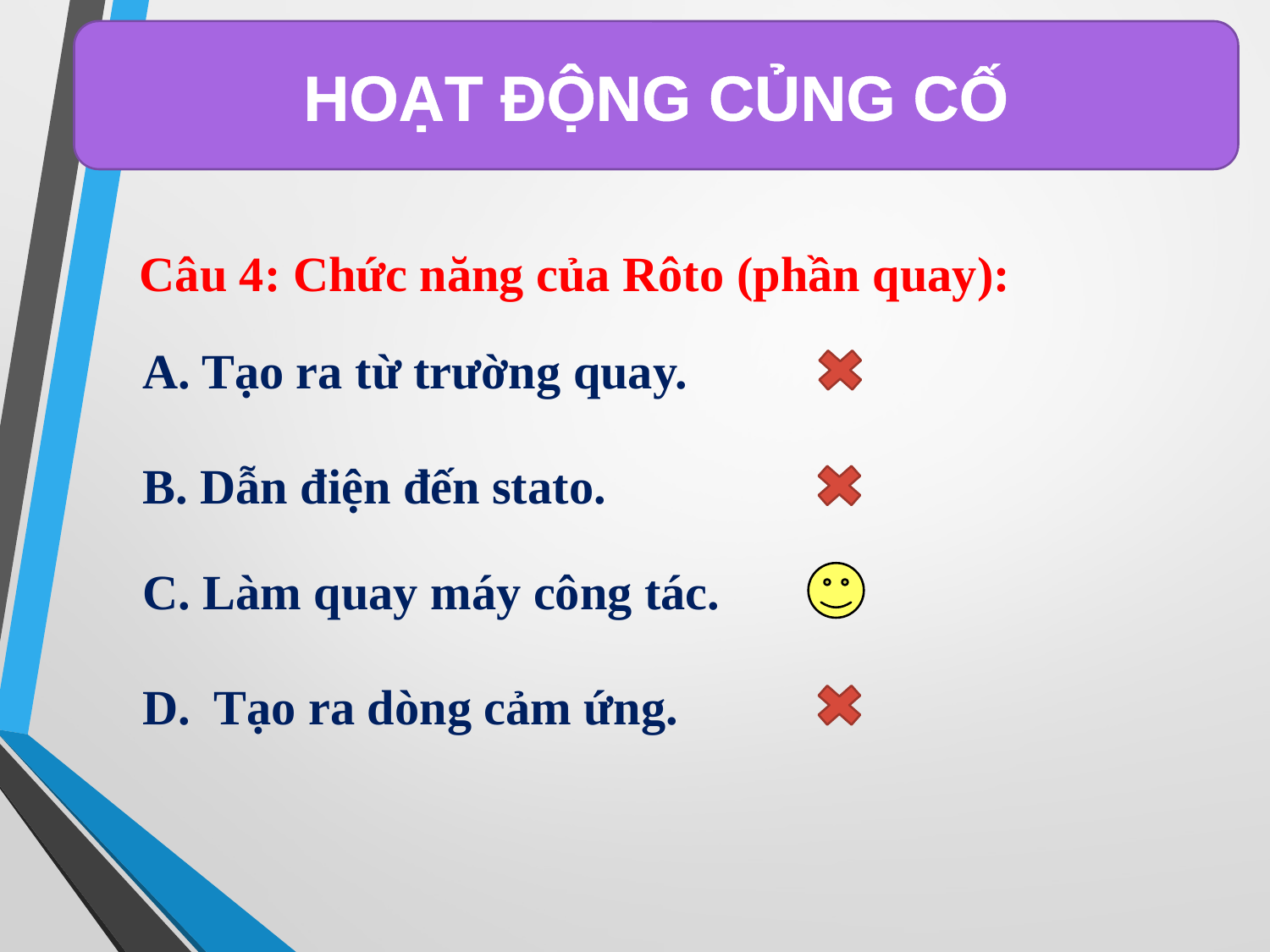

HOẠT ĐỘNG CỦNG CỐ
Câu 4: Chức năng của Rôto (phần quay):
A. Tạo ra từ trường quay.

B. Dẫn điện đến stato.

C. Làm quay máy công tác.

D.  Tạo ra dòng cảm ứng.